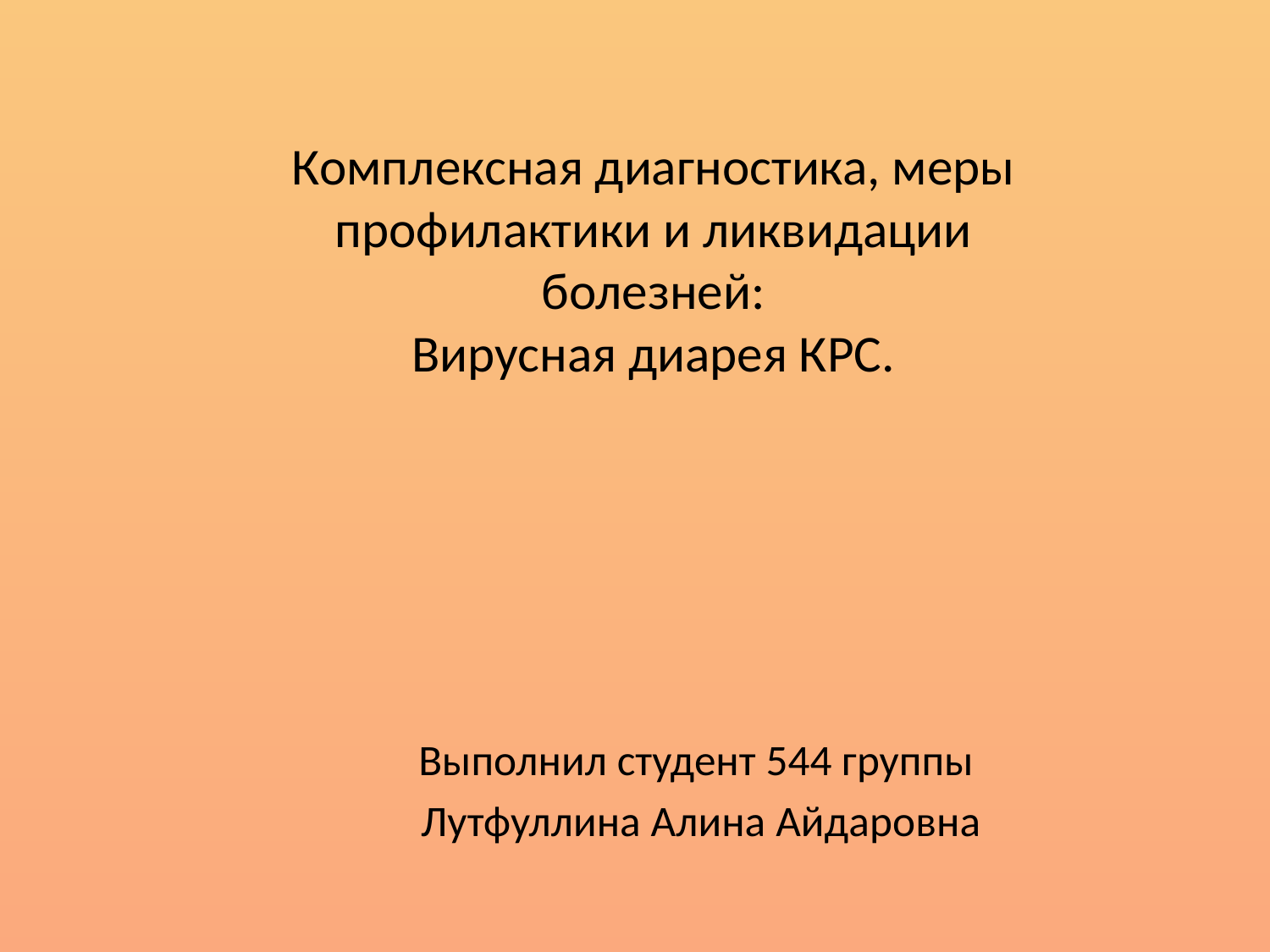

# Комплексная диагностика, меры профилактики и ликвидации болезней: Вирусная диарея КРС.
Выполнил студент 544 группы
Лутфуллина Алина Айдаровна